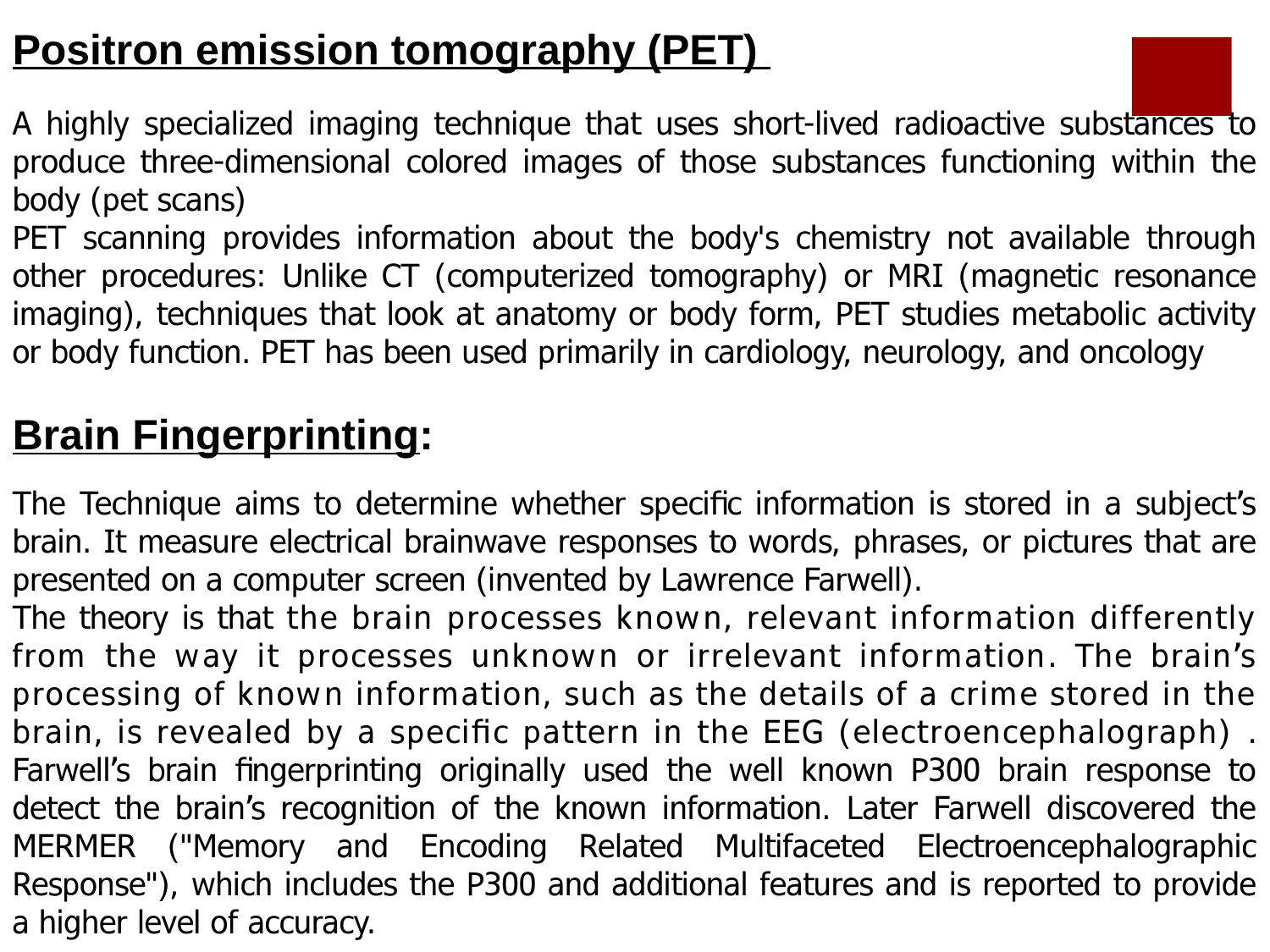

Positron emission tomography (PET)

A highly specialized imaging technique that uses short-lived radioactive substances to produce three-dimensional colored images of those substances functioning within the body (pet scans)
PET scanning provides information about the body's chemistry not available through other procedures: Unlike CT (computerized tomography) or MRI (magnetic resonance imaging), techniques that look at anatomy or body form, PET studies metabolic activity or body function. PET has been used primarily in cardiology, neurology, and oncology

Brain Fingerprinting:

The Technique aims to determine whether specific information is stored in a subject’s brain. It measure electrical brainwave responses to words, phrases, or pictures that are presented on a computer screen (invented by Lawrence Farwell).
The theory is that the brain processes known, relevant information differently from the way it processes unknown or irrelevant information. The brain’s processing of known information, such as the details of a crime stored in the brain, is revealed by a specific pattern in the EEG (electroencephalograph) . Farwell’s brain fingerprinting originally used the well known P300 brain response to detect the brain’s recognition of the known information. Later Farwell discovered the MERMER ("Memory and Encoding Related Multifaceted Electroencephalographic Response"), which includes the P300 and additional features and is reported to provide a higher level of accuracy.